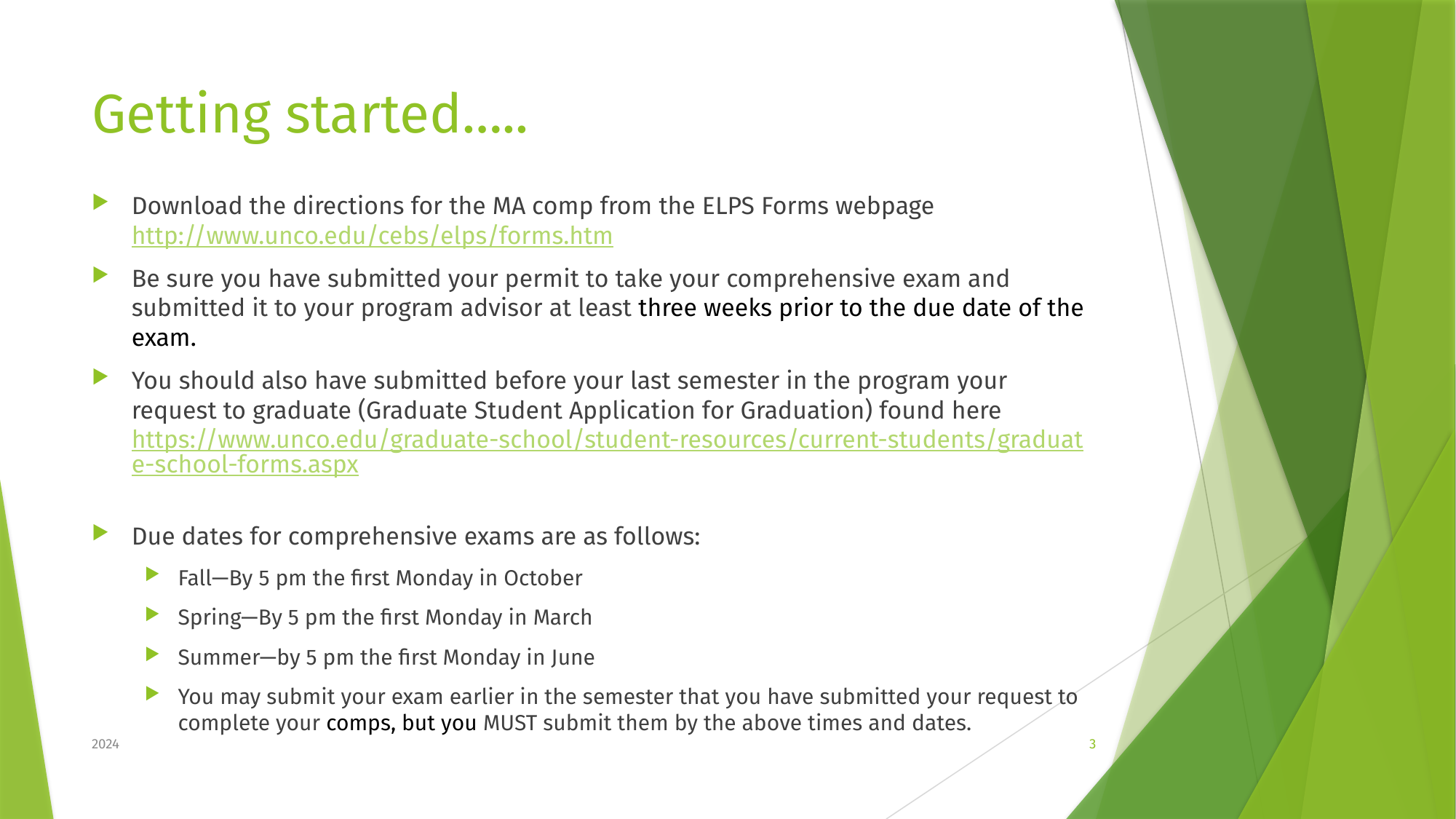

# Getting started…..
Download the directions for the MA comp from the ELPS Forms webpage http://www.unco.edu/cebs/elps/forms.htm
Be sure you have submitted your permit to take your comprehensive exam and submitted it to your program advisor at least three weeks prior to the due date of the exam.
You should also have submitted before your last semester in the program your request to graduate (Graduate Student Application for Graduation) found here https://www.unco.edu/graduate-school/student-resources/current-students/graduate-school-forms.aspx
Due dates for comprehensive exams are as follows:
Fall—By 5 pm the first Monday in October
Spring—By 5 pm the first Monday in March
Summer—by 5 pm the first Monday in June
You may submit your exam earlier in the semester that you have submitted your request to complete your comps, but you MUST submit them by the above times and dates.

2024
3